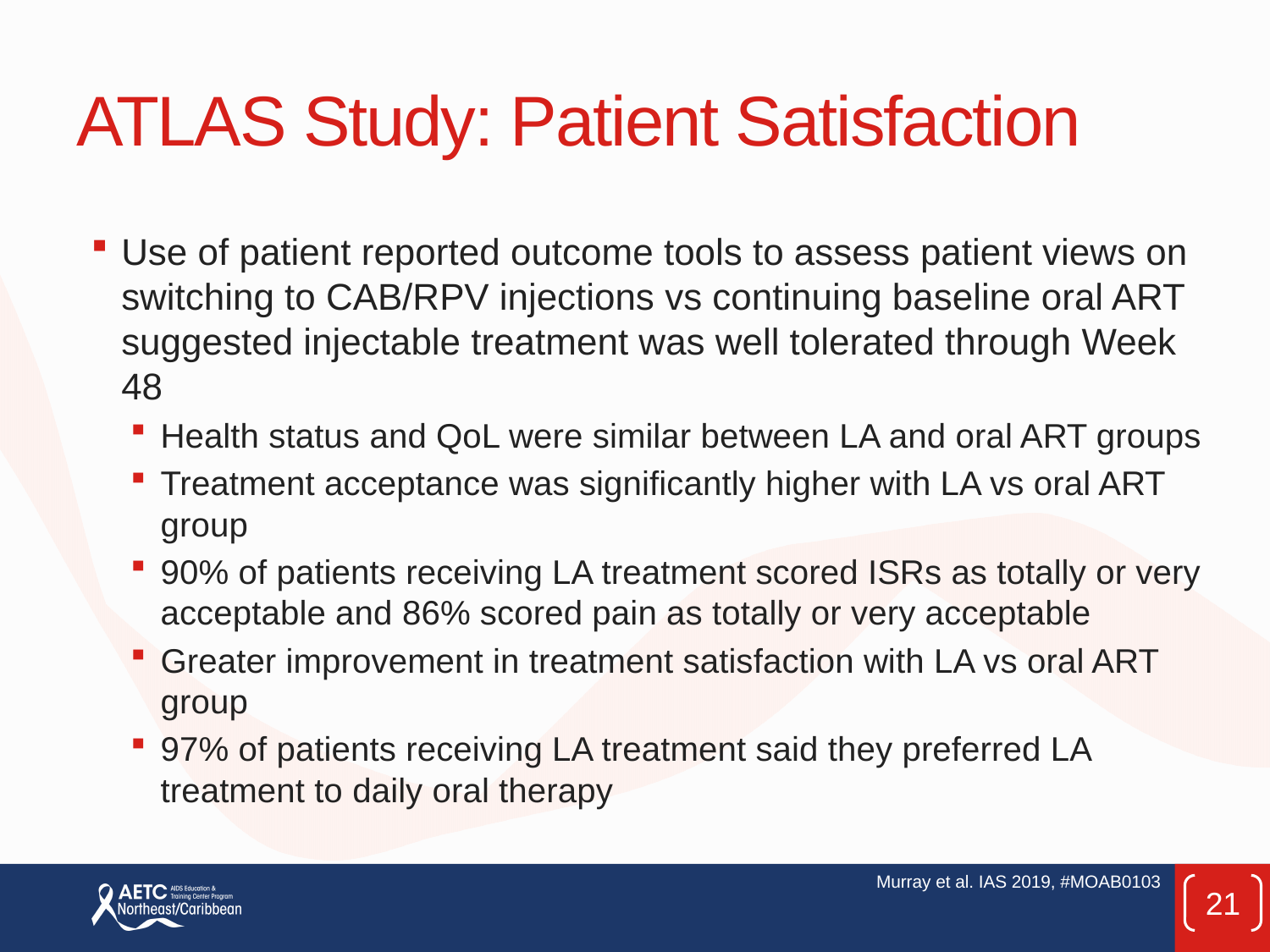

# ATLAS Study: Patient Satisfaction
Use of patient reported outcome tools to assess patient views on switching to CAB/RPV injections vs continuing baseline oral ART suggested injectable treatment was well tolerated through Week 48
Health status and QoL were similar between LA and oral ART groups
Treatment acceptance was significantly higher with LA vs oral ART group
90% of patients receiving LA treatment scored ISRs as totally or very acceptable and 86% scored pain as totally or very acceptable
Greater improvement in treatment satisfaction with LA vs oral ART group
97% of patients receiving LA treatment said they preferred LA treatment to daily oral therapy
Murray et al. IAS 2019, #MOAB0103
21